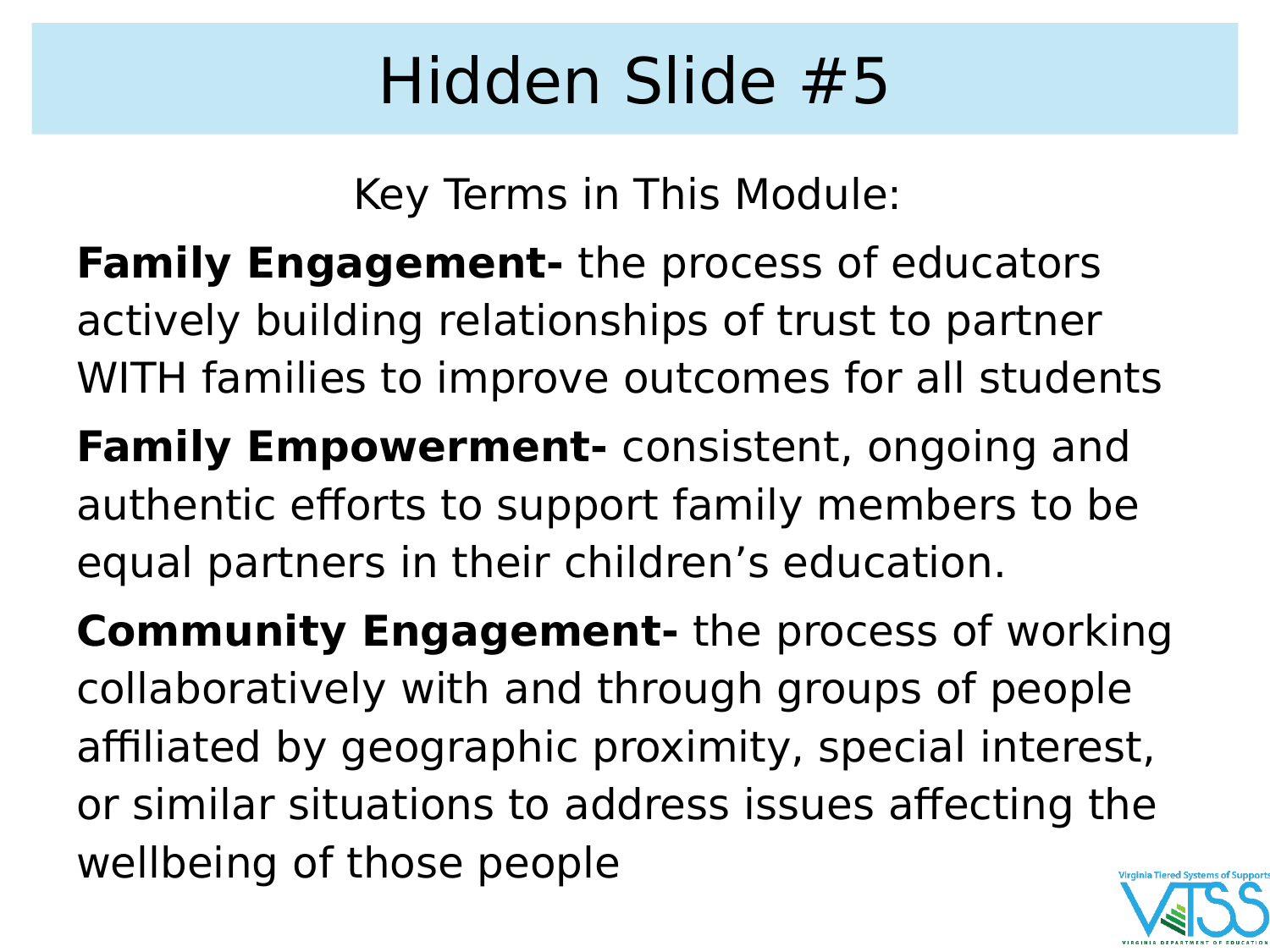

# Hidden Slide #5
Key Terms in This Module:
Family Engagement- the process of educators actively building relationships of trust to partner WITH families to improve outcomes for all students
Family Empowerment- consistent, ongoing and authentic efforts to support family members to be equal partners in their children’s education.
Community Engagement- the process of working collaboratively with and through groups of people affiliated by geographic proximity, special interest, or similar situations to address issues affecting the wellbeing of those people